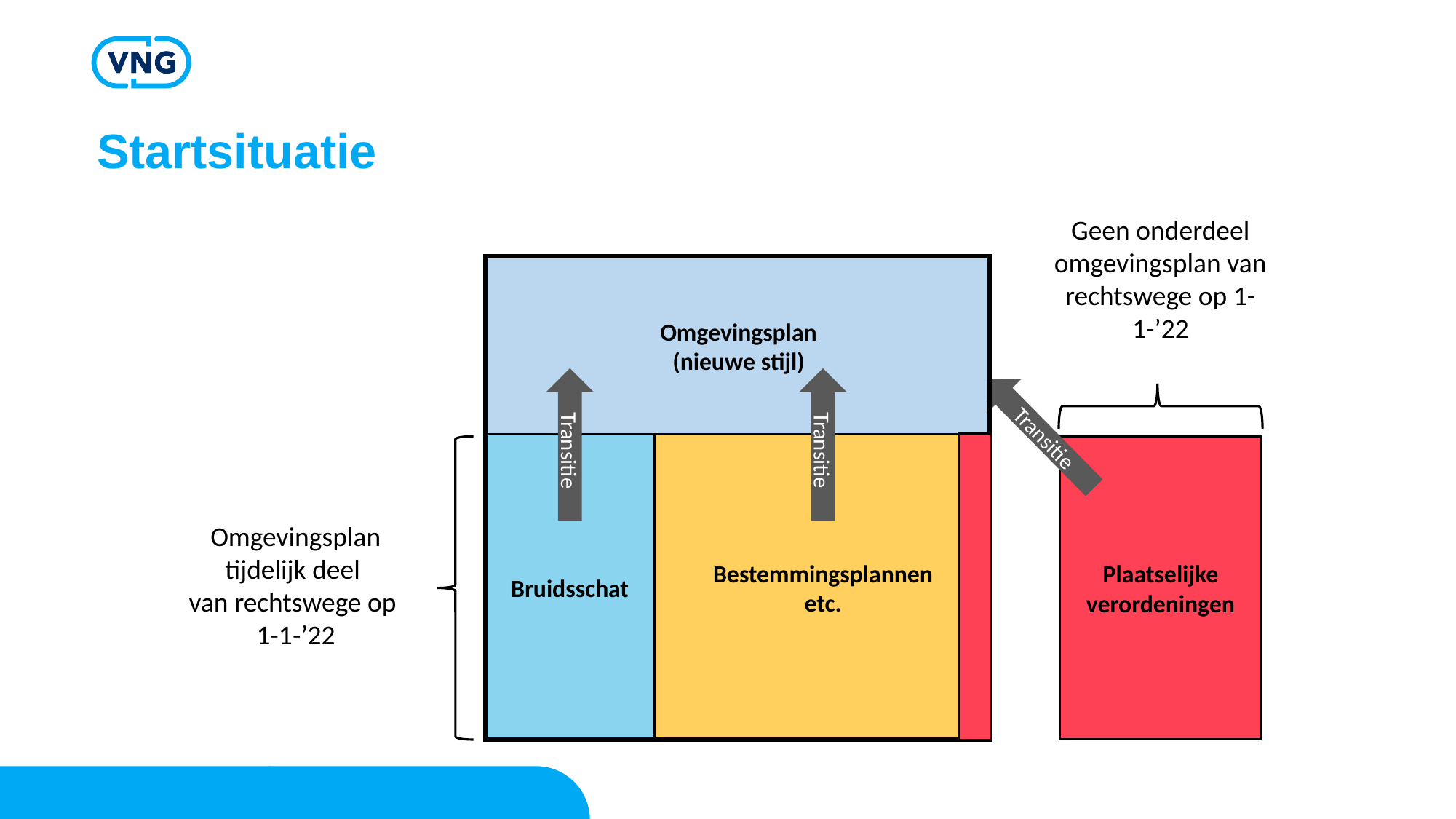

Startsituatie
Geen onderdeel omgevingsplan van rechtswege op 1-1-’22
Omgevingsplan
(nieuwe stijl)

Transitie
Transitie
Transitie
Bruidsschat
Bestemmingsplannen
etc.
Plaatselijke verordeningen

Omgevingsplan
tijdelijk deel
van rechtswege op
1-1-’22